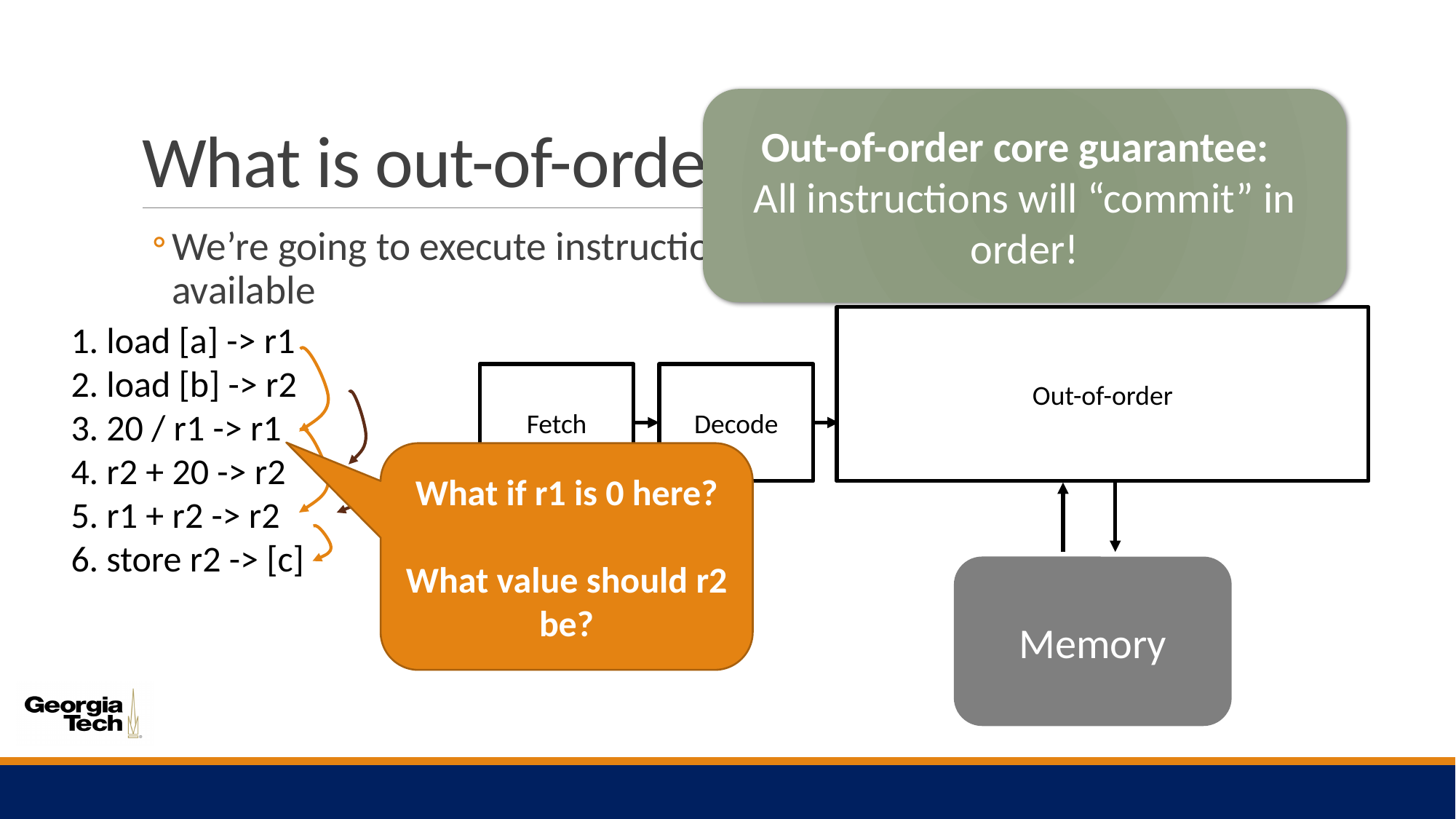

# What is out-of-order processing?
Out-of-order core guarantee:
All instructions will “commit” in order!
We’re going to execute instructions as their dependencies become available
Out-of-order
1. load [a] -> r1
2. load [b] -> r2
3. 20 / r1 -> r1
4. r2 + 20 -> r2
5. r1 + r2 -> r2
6. store r2 -> [c]

Fetch
Decode
Execute
Mem
Write-back

What if r1 is 0 here?

What value should r2 be?

Memory